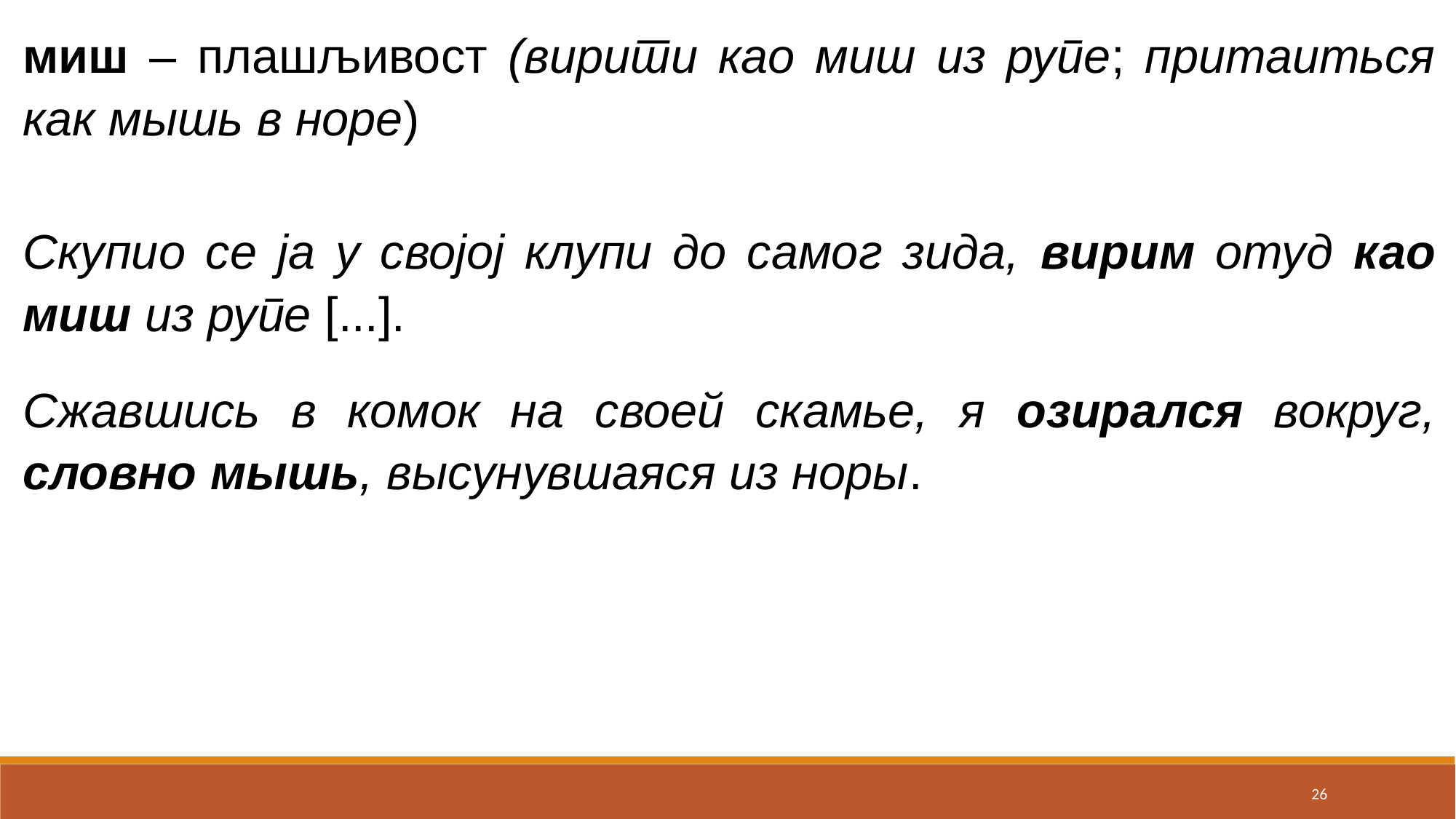

миш ‒ плашљивост (вирити као миш из рупе; притаиться как мышь в норе)

Скупио се ја у својој клупи до самог зида, вирим отуд као миш из рупе [...].

Сжавшись в комок на своей скамье, я озирался вокруг, словно мышь, высунувшаяся из норы.

26